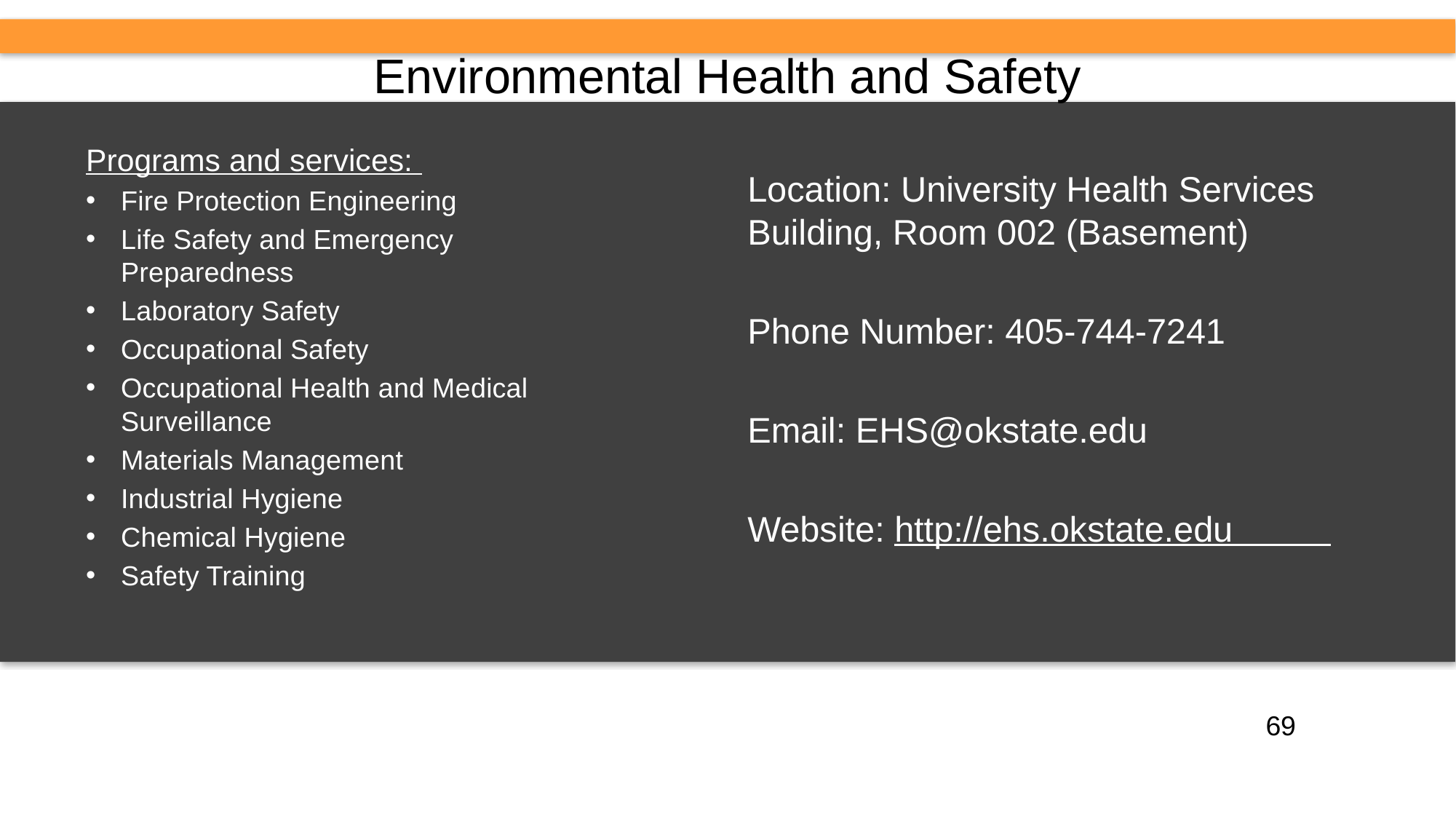

# Environmental Health and Safety
Programs and services:
Fire Protection Engineering
Life Safety and Emergency Preparedness
Laboratory Safety
Occupational Safety
Occupational Health and Medical Surveillance
Materials Management
Industrial Hygiene
Chemical Hygiene
Safety Training

Location: University Health Services Building, Room 002 (Basement)

Phone Number: 405-744-7241

Email: EHS@okstate.edu

Website: http://ehs.okstate.edu
69